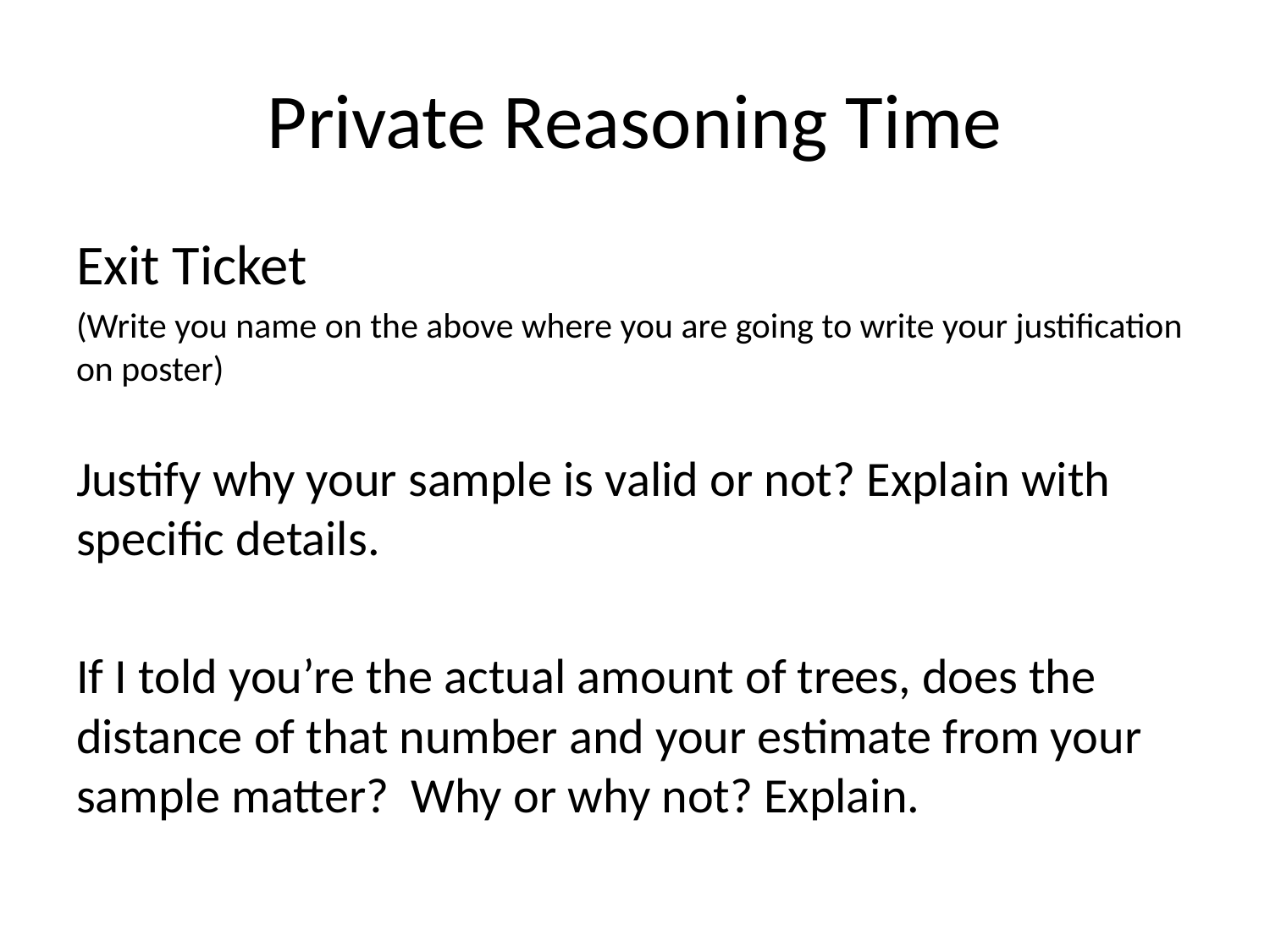

# Private Reasoning Time
Exit Ticket
(Write you name on the above where you are going to write your justification on poster)

Justify why your sample is valid or not? Explain with specific details.

If I told you’re the actual amount of trees, does the distance of that number and your estimate from your sample matter?  Why or why not? Explain.